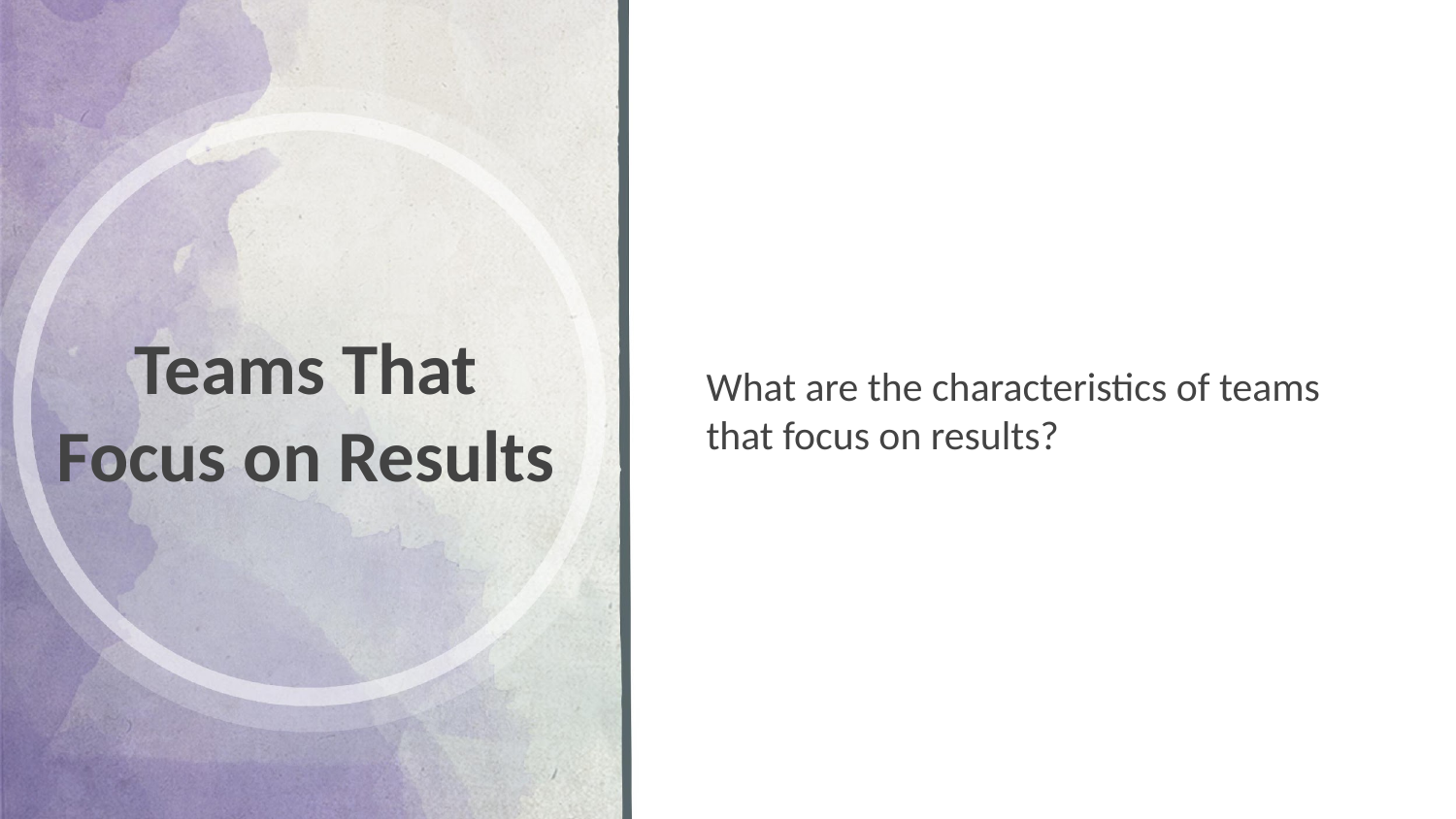

# Teams That Focus on Results
What are the characteristics of teams that focus on results?